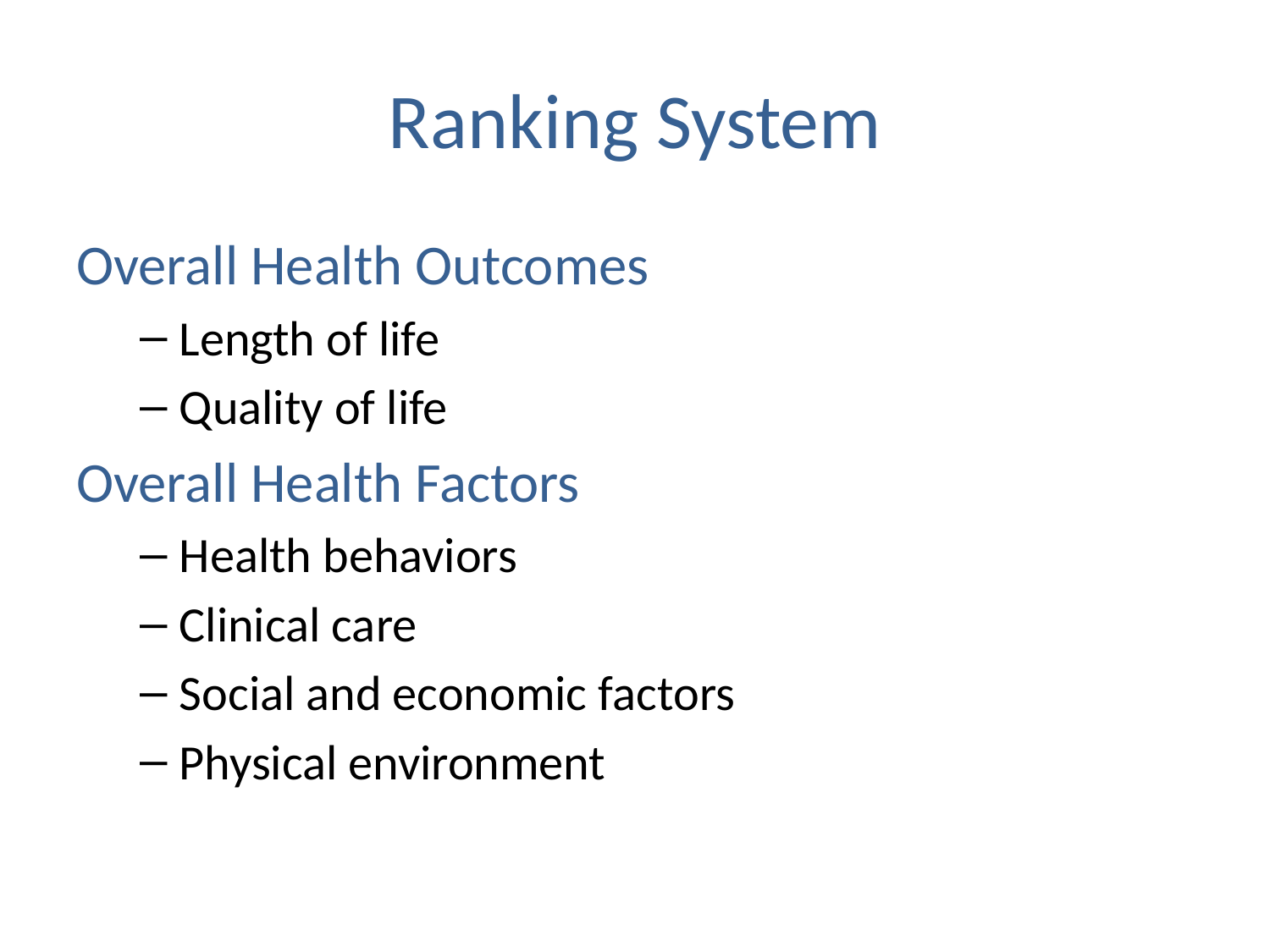

# Ranking System
Overall Health Outcomes
Length of life
Quality of life
Overall Health Factors
Health behaviors
Clinical care
Social and economic factors
Physical environment